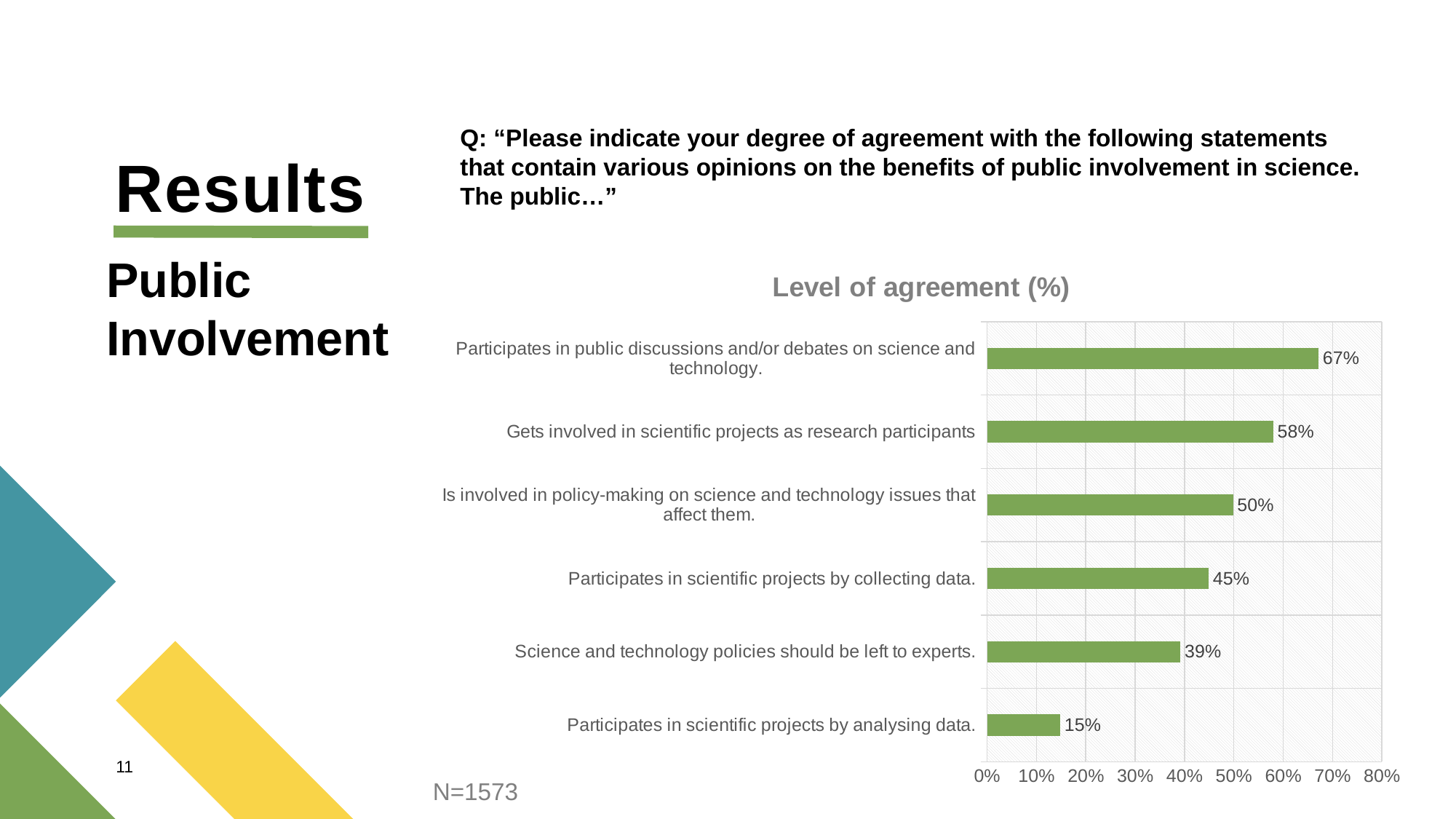

Q: “Please indicate your degree of agreement with the following statements that contain various opinions on the benefits of public involvement in science.
The public…”
# Results
Public Involvement

### Chart: Level of agreement (%)

| Category | agreement |
|---|---|
| Participates in scientific projects by analysing data. | 0.14812460267005723 |
| Science and technology policies should be left to experts. | 0.3916083916083916 |
| Participates in scientific projects by collecting data. | 0.44882390336935796 |
| Is involved in policy-making on science and technology issues that affect them. | 0.4984106802288621 |
| Gets involved in scientific projects as research participants | 0.5797838525111252 |
| Participates in public discussions and/or debates on science and technology. | 0.6713286713286714 |
11
N=1573